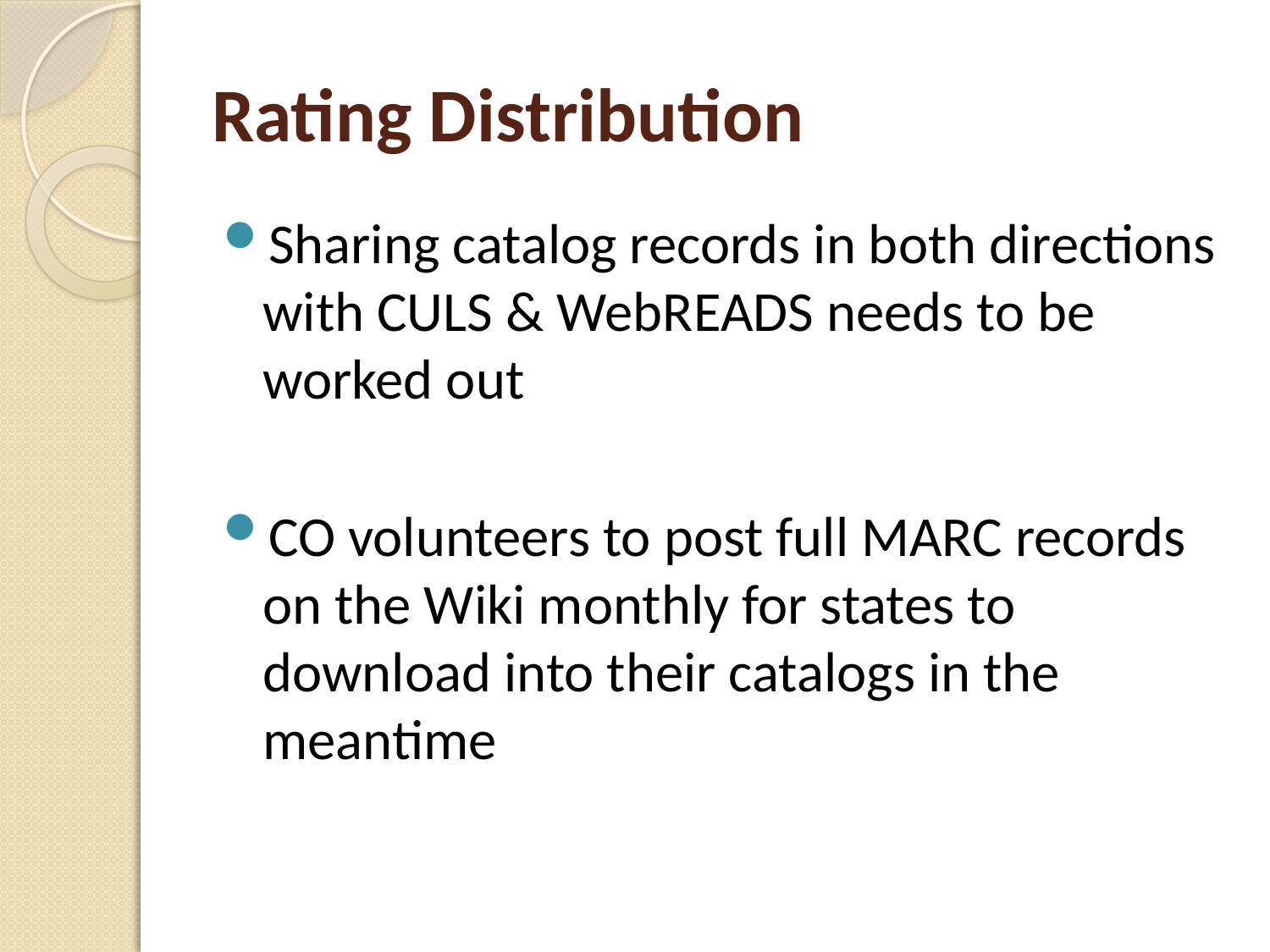

# Rating Distribution
Sharing catalog records in both directions with CULS & WebREADS needs to be worked out

CO volunteers to post full MARC records on the Wiki monthly for states to download into their catalogs in the meantime